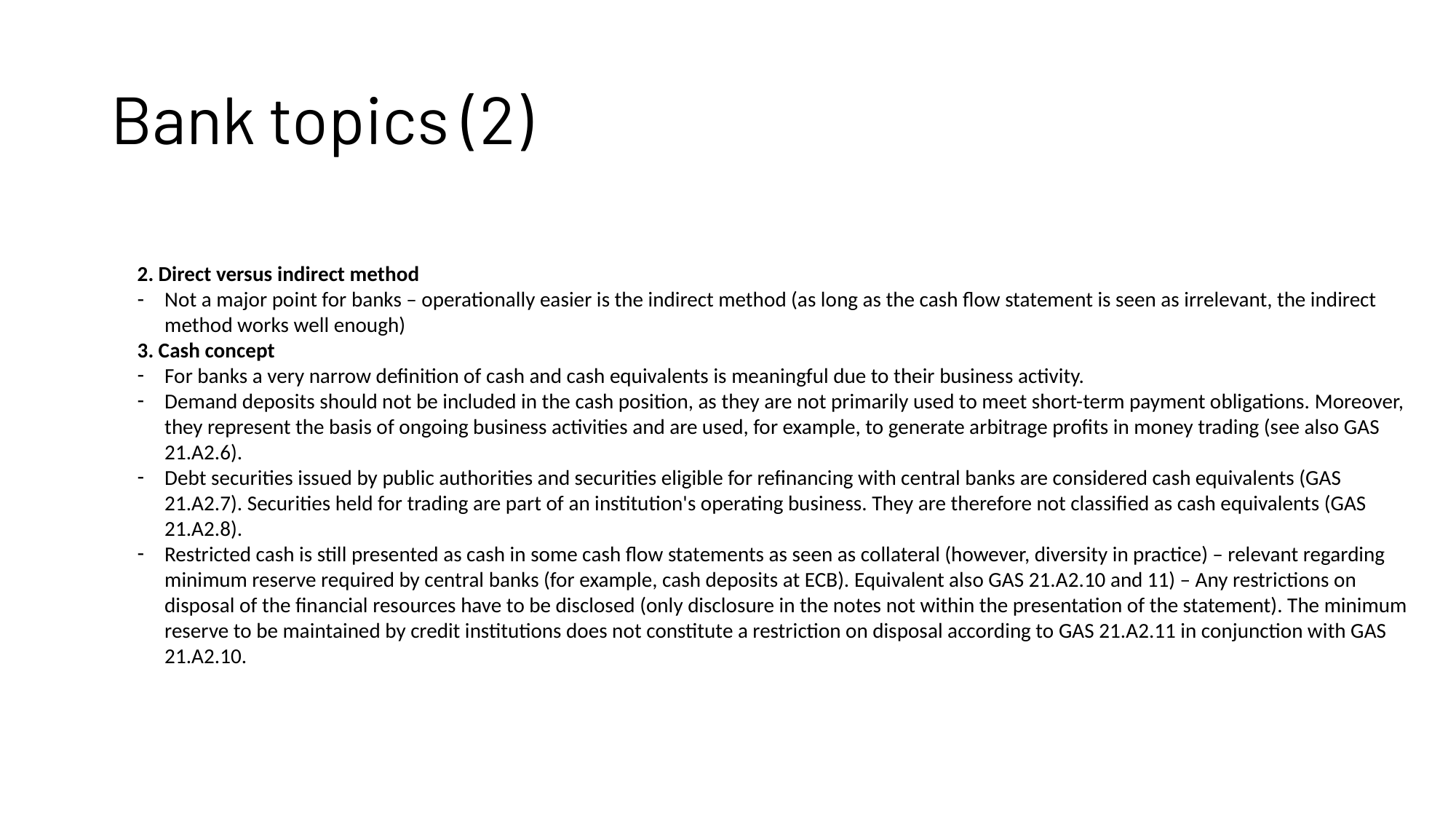

# Bank topics (2)
2. Direct versus indirect method
Not a major point for banks – operationally easier is the indirect method (as long as the cash flow statement is seen as irrelevant, the indirect method works well enough)
3. Cash concept
For banks a very narrow definition of cash and cash equivalents is meaningful due to their business activity.
Demand deposits should not be included in the cash position, as they are not primarily used to meet short-term payment obligations. Moreover, they represent the basis of ongoing business activities and are used, for example, to generate arbitrage profits in money trading (see also GAS 21.A2.6).
Debt securities issued by public authorities and securities eligible for refinancing with central banks are considered cash equivalents (GAS 21.A2.7). Securities held for trading are part of an institution's operating business. They are therefore not classified as cash equivalents (GAS 21.A2.8).
Restricted cash is still presented as cash in some cash flow statements as seen as collateral (however, diversity in practice) – relevant regarding minimum reserve required by central banks (for example, cash deposits at ECB). Equivalent also GAS 21.A2.10 and 11) – Any restrictions on disposal of the financial resources have to be disclosed (only disclosure in the notes not within the presentation of the statement). The minimum reserve to be maintained by credit institutions does not constitute a restriction on disposal according to GAS 21.A2.11 in conjunction with GAS 21.A2.10.